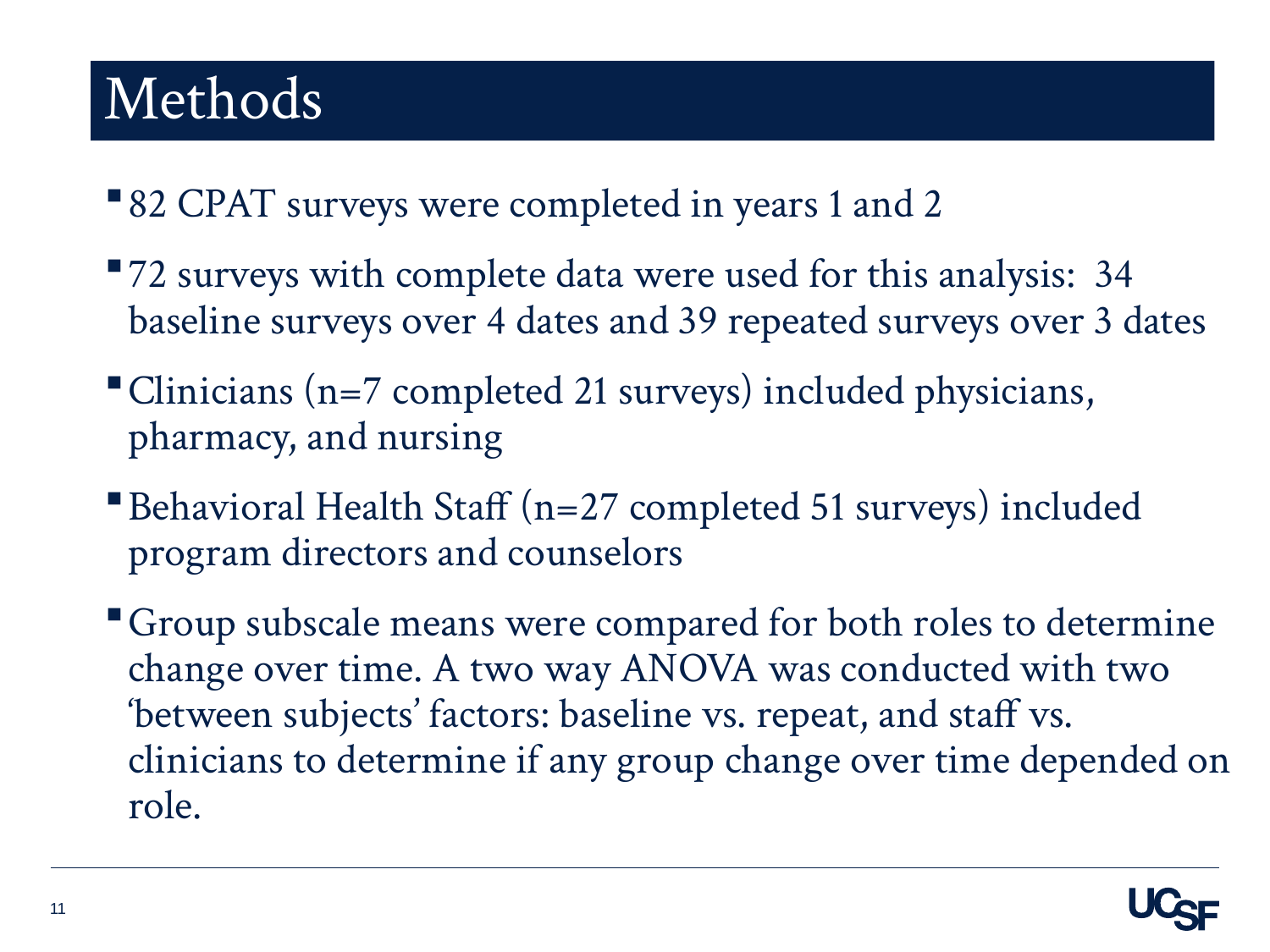

# Methods
82 CPAT surveys were completed in years 1 and 2
72 surveys with complete data were used for this analysis:  34 baseline surveys over 4 dates and 39 repeated surveys over 3 dates
Clinicians (n=7 completed 21 surveys) included physicians, pharmacy, and nursing
Behavioral Health Staff (n=27 completed 51 surveys) included program directors and counselors
Group subscale means were compared for both roles to determine change over time. A two way ANOVA was conducted with two ‘between subjects’ factors: baseline vs. repeat, and staff vs. clinicians to determine if any group change over time depended on role.

11